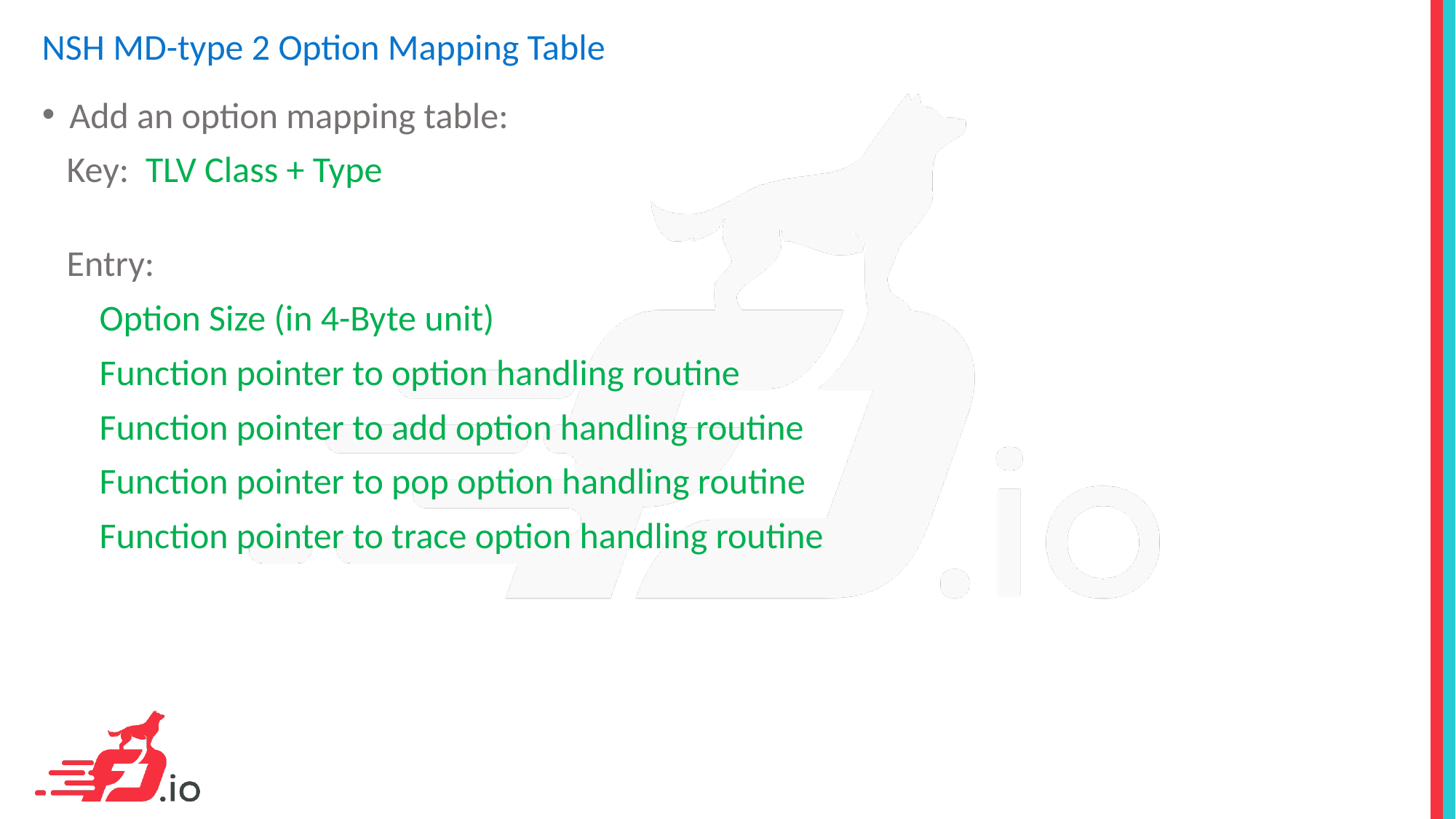

NSH MD-type 2 Option Mapping Table
Add an option mapping table:
   Key:  TLV Class + Type
   Entry:
       Option Size (in 4-Byte unit)
       Function pointer to option handling routine
       Function pointer to add option handling routine
       Function pointer to pop option handling routine
       Function pointer to trace option handling routine